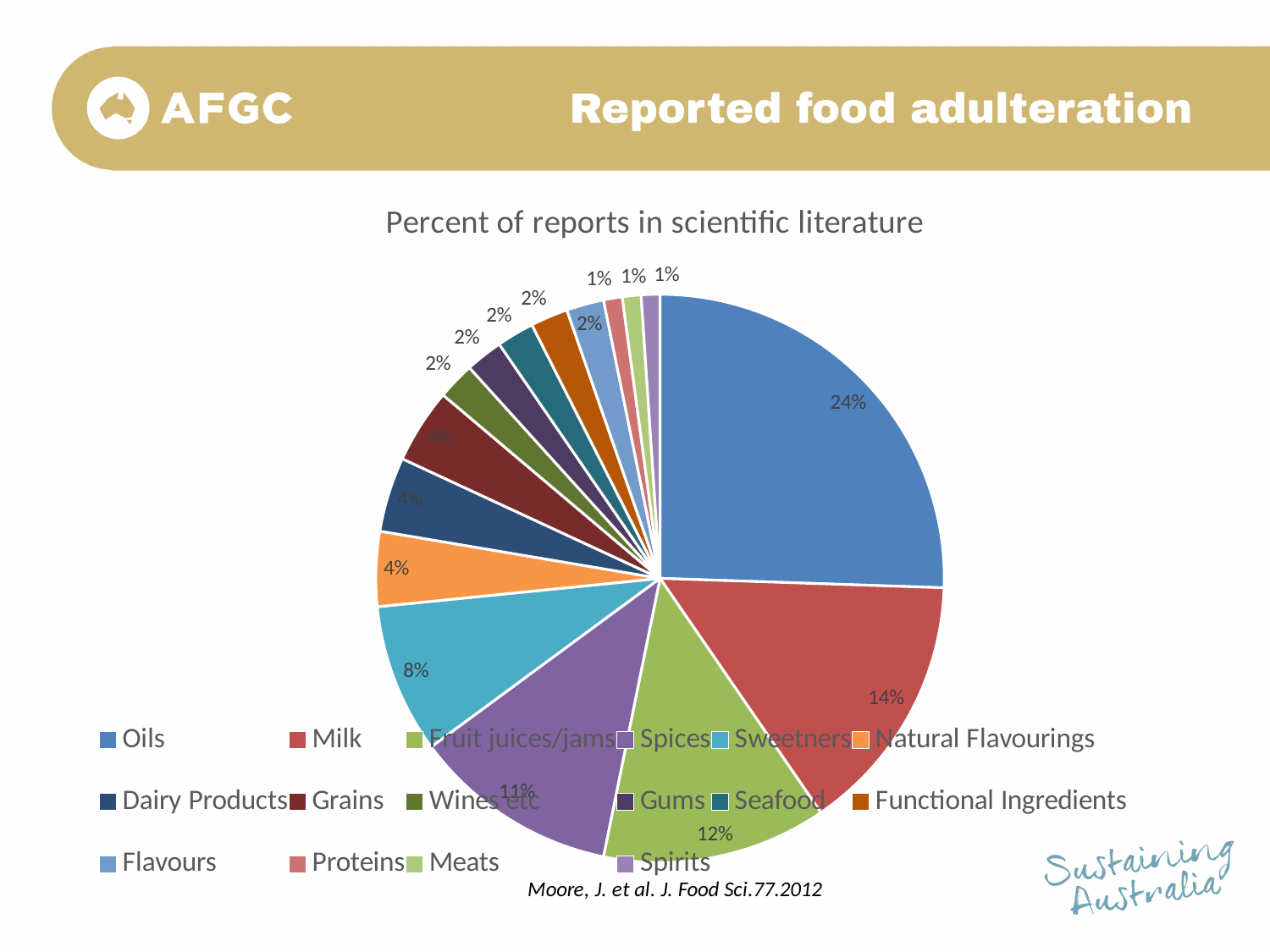

# Reported food adulteration

### Chart: Percent of reports in scientific literature

| Category | Sales |
|---|---|
| Oils | 0.24 |
| Milk | 0.14 |
| Fruit juices/jams | 0.12 |
| Spices | 0.11 |
| Sweetners | 0.08 |
| Natural Flavourings | 0.04 |
| Dairy Products | 0.04 |
| Grains | 0.04 |
| Wines etc | 0.02 |
| Gums | 0.02 |
| Seafood | 0.02 |
| Functional Ingredients | 0.02 |
| Flavours | 0.02 |
| Proteins | 0.01 |
| Meats | 0.01 |
| Spirits | 0.01 |